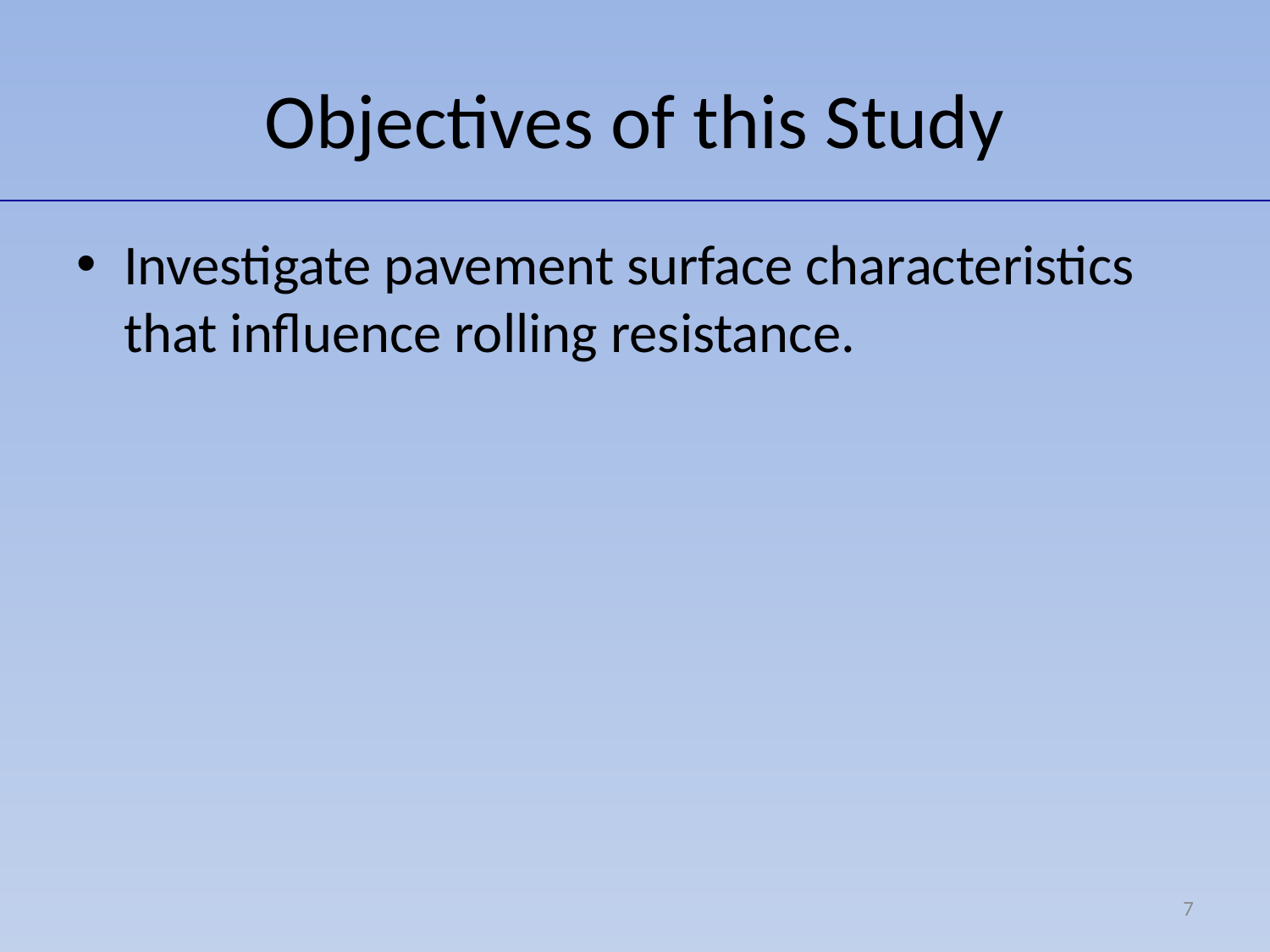

# Objectives of this Study
Investigate pavement surface characteristics that influence rolling resistance.
7